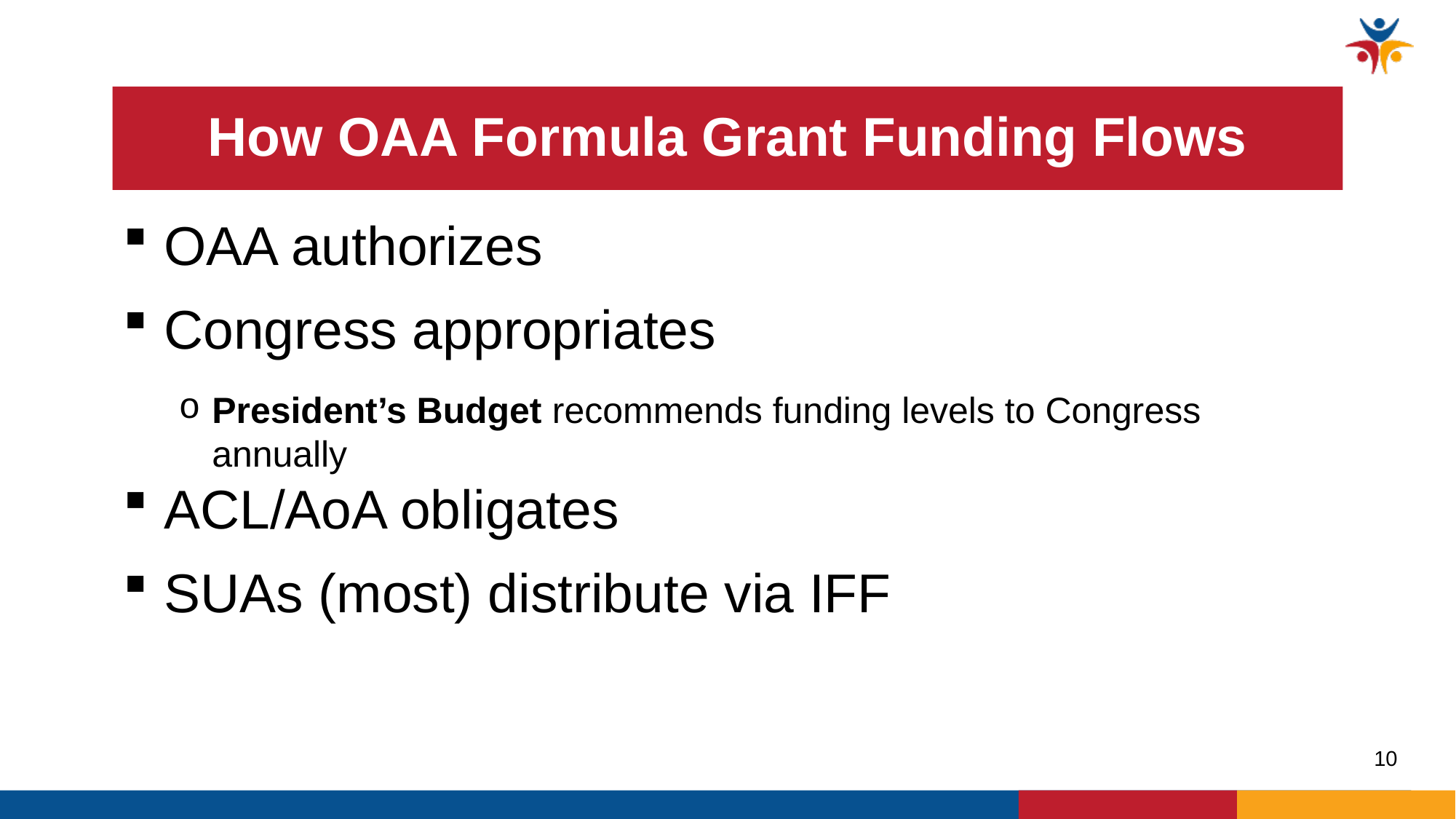

# How OAA Formula Grant Funding Flows
OAA authorizes
Congress appropriates
President’s Budget recommends funding levels to Congress annually
ACL/AoA obligates
SUAs (most) distribute via IFF
10